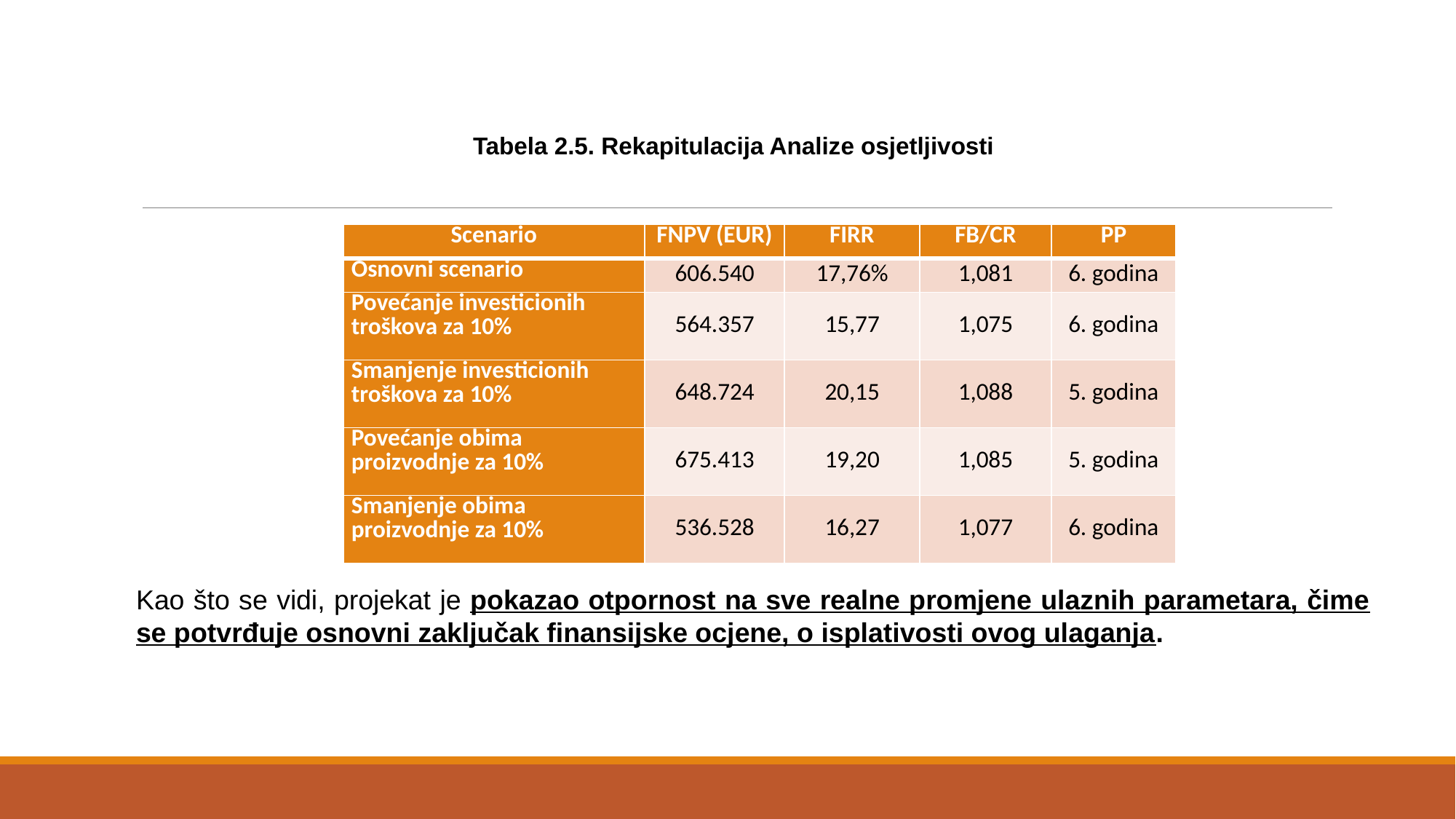

Tabela 2.5. Rekapitulacija Analize osjetljivosti
| Scenario | FNPV (EUR) | FIRR | FB/CR | PP |
| --- | --- | --- | --- | --- |
| Osnovni scenario | 606.540 | 17,76% | 1,081 | 6. godina |
| Povećanje investicionih troškova za 10% | 564.357 | 15,77 | 1,075 | 6. godina |
| Smanjenje investicionih troškova za 10% | 648.724 | 20,15 | 1,088 | 5. godina |
| Povećanje obima proizvodnje za 10% | 675.413 | 19,20 | 1,085 | 5. godina |
| Smanjenje obima proizvodnje za 10% | 536.528 | 16,27 | 1,077 | 6. godina |
Kao što se vidi, projekat je pokazao otpornost na sve realne promjene ulaznih parametara, čime se potvrđuje osnovni zaključak finansijske ocjene, o isplativosti ovog ulaganja.